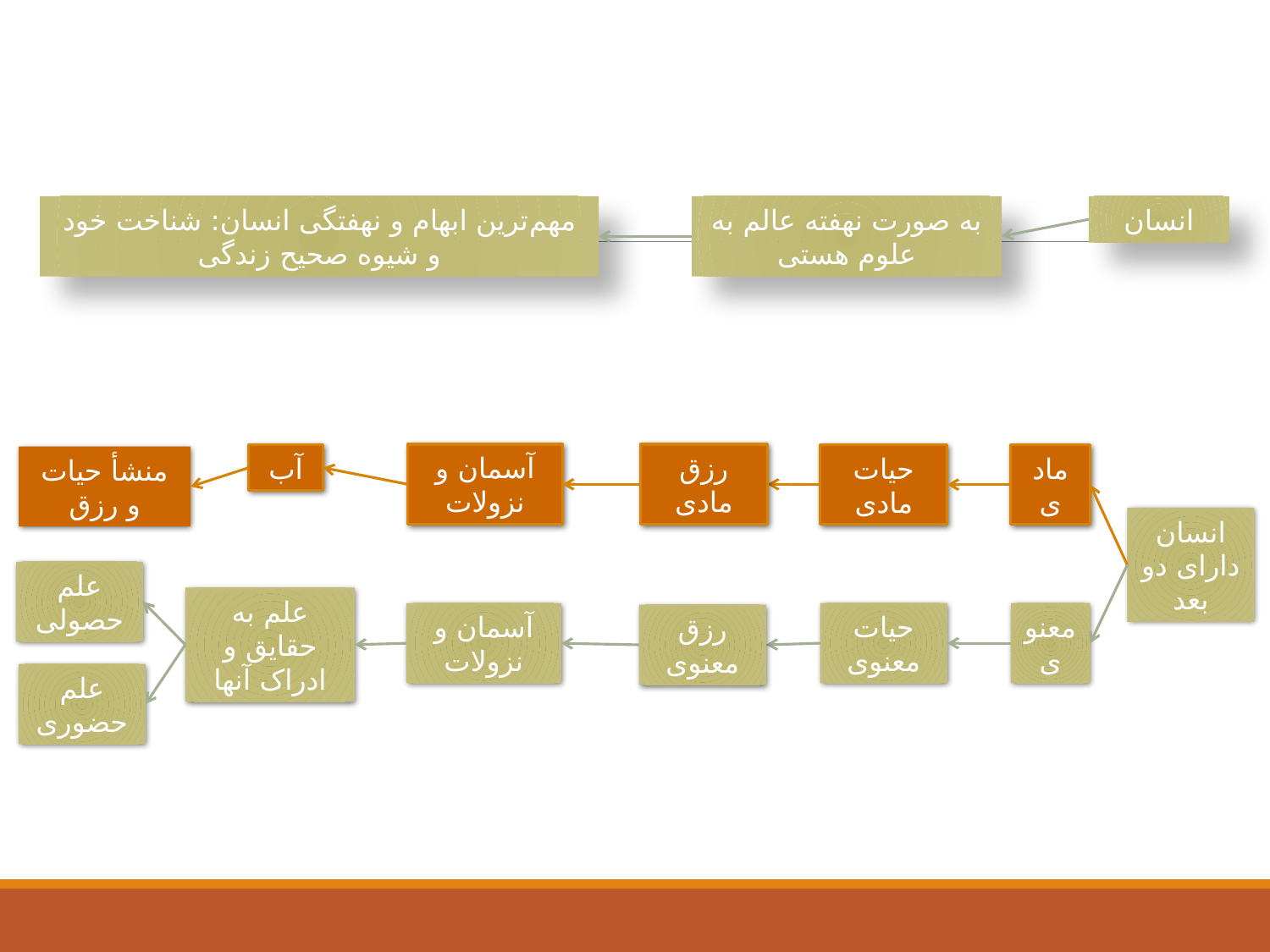

مهم‌ترین ابهام و نهفتگی انسان: شناخت خود و شیوه صحیح زندگی
به صورت نهفته عالم به علوم هستی
انسان
آسمان و نزولات
رزق مادی
آب
حیات مادی
مادی
منشأ حیات و رزق
انسان دارای دو بعد
علم حصولی
علم به حقایق و ادراک آنها
حیات معنوی
معنوی
آسمان و نزولات
رزق معنوی
علم حضوری